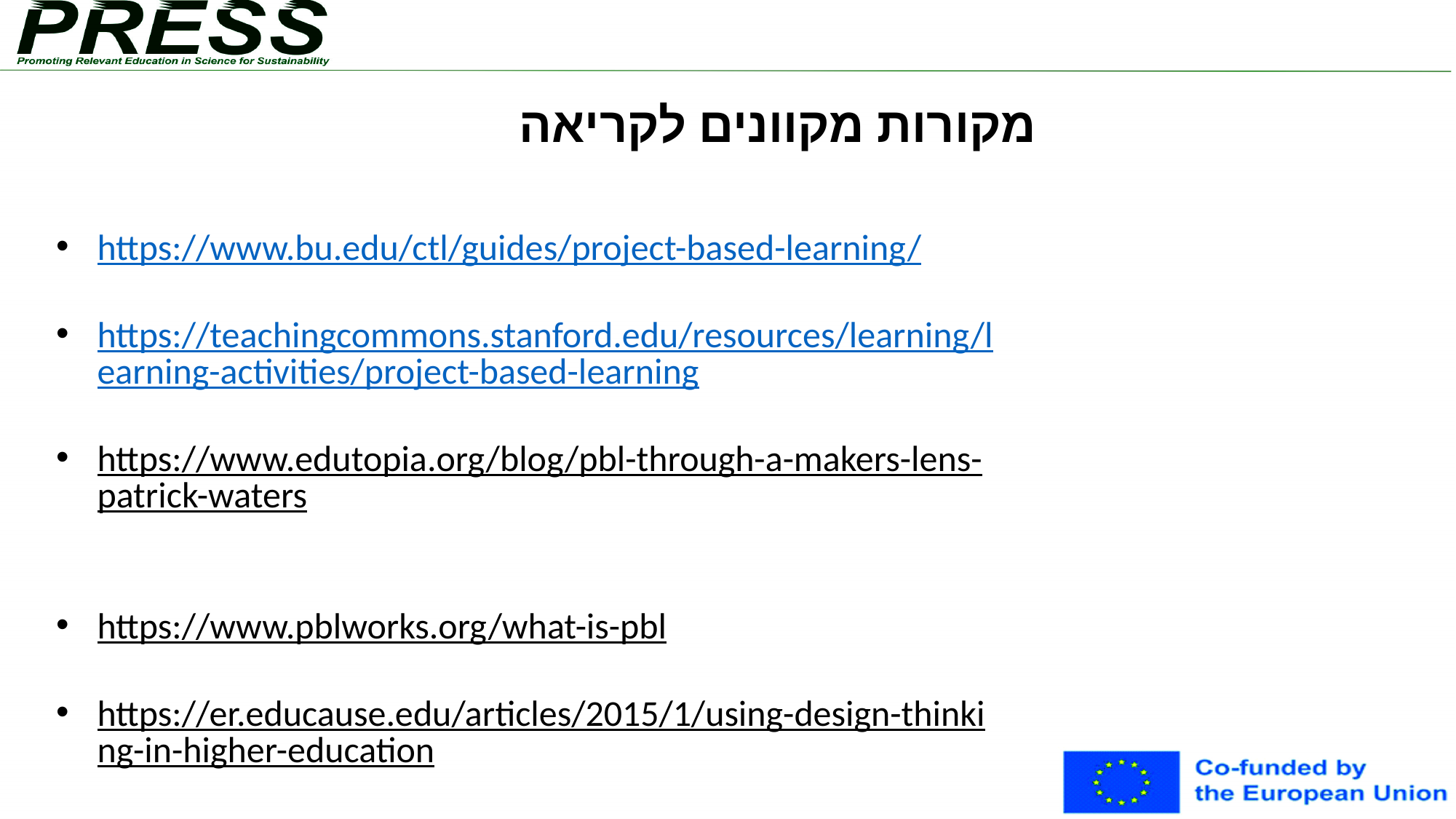

# מקורות מקוונים לקריאה
https://www.bu.edu/ctl/guides/project-based-learning/

https://teachingcommons.stanford.edu/resources/learning/learning-activities/project-based-learning

https://www.edutopia.org/blog/pbl-through-a-makers-lens-patrick-waters

https://www.pblworks.org/what-is-pbl

https://er.educause.edu/articles/2015/1/using-design-thinking-in-higher-education